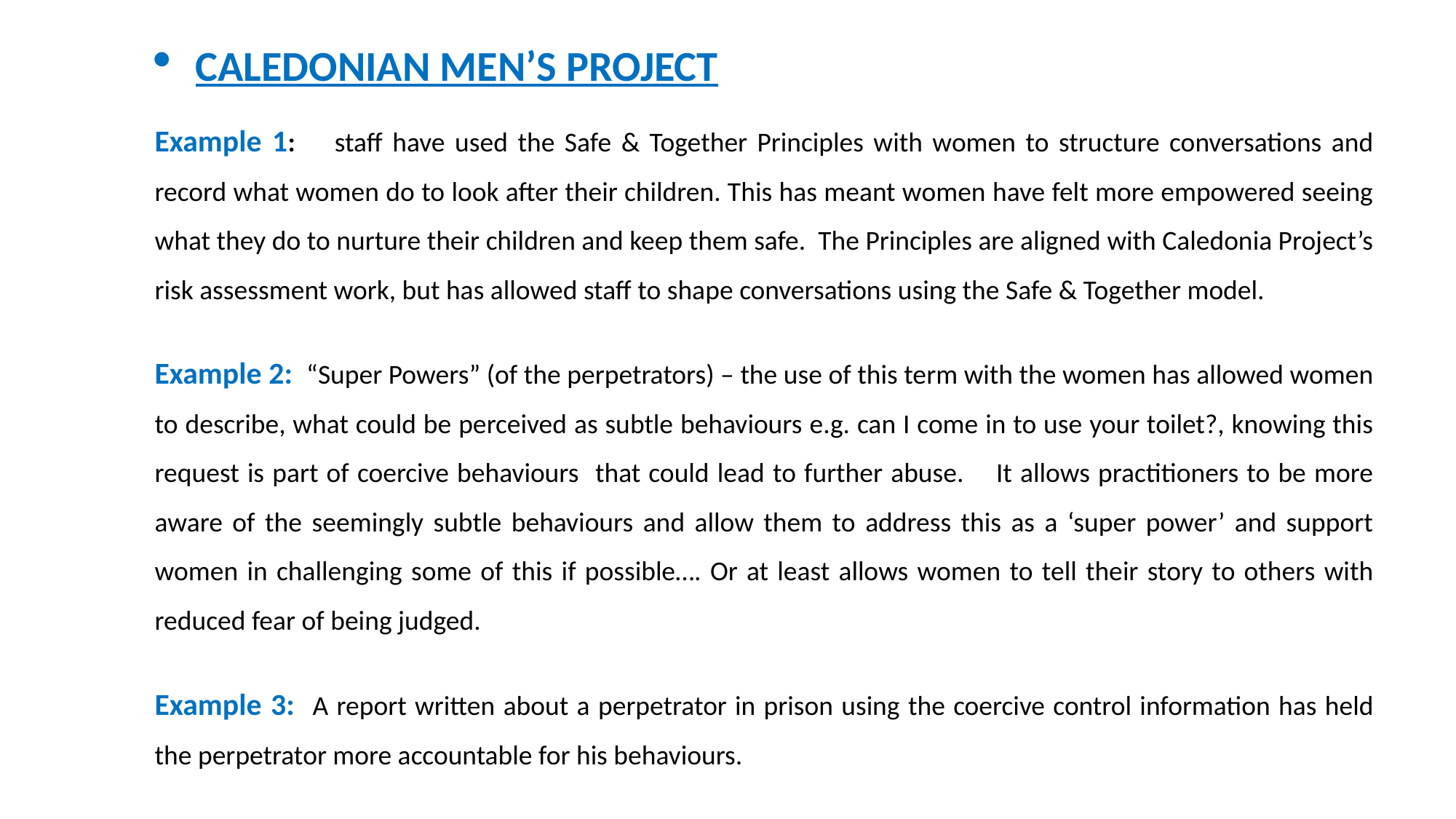

CALEDONIAN MEN’S PROJECT

Example 1:    staff have used the Safe & Together Principles with women to structure conversations and record what women do to look after their children. This has meant women have felt more empowered seeing what they do to nurture their children and keep them safe.  The Principles are aligned with Caledonia Project’s risk assessment work, but has allowed staff to shape conversations using the Safe & Together model.
Example 2:  “Super Powers” (of the perpetrators) – the use of this term with the women has allowed women to describe, what could be perceived as subtle behaviours e.g. can I come in to use your toilet?, knowing this request is part of coercive behaviours  that could lead to further abuse.    It allows practitioners to be more aware of the seemingly subtle behaviours and allow them to address this as a ‘super power’ and support women in challenging some of this if possible…. Or at least allows women to tell their story to others with reduced fear of being judged.
Example 3:  A report written about a perpetrator in prison using the coercive control information has held the perpetrator more accountable for his behaviours.